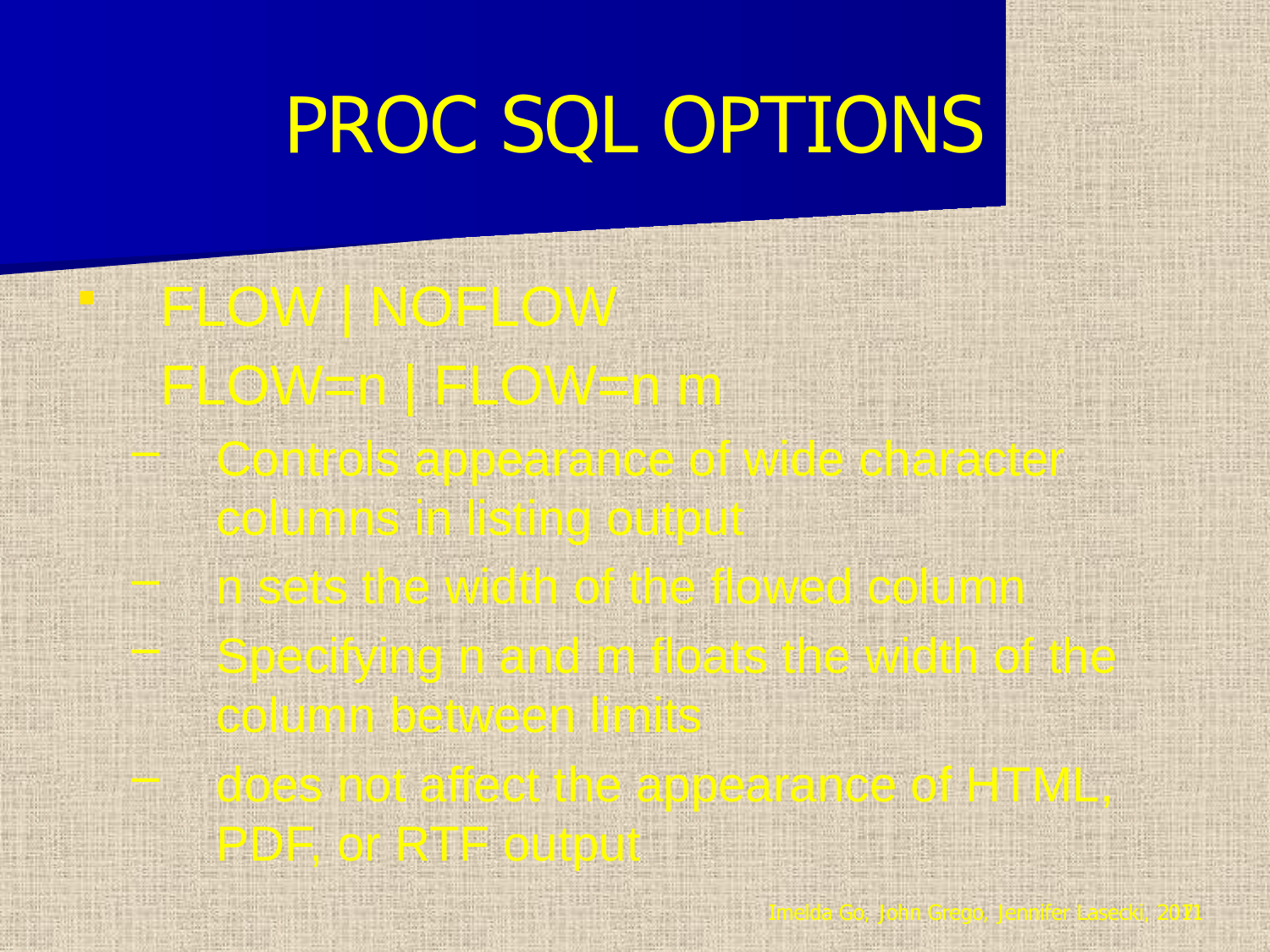

# PROC SQL OPTIONS

FLOW | NOFLOW
	FLOW=n | FLOW=n m
Controls appearance of wide character columns in listing output
n sets the width of the flowed column
Specifying n and m floats the width of the column between limits
does not affect the appearance of HTML, PDF, or RTF output

Imelda Go, John Grego, Jennifer Lasecki, 2011
7